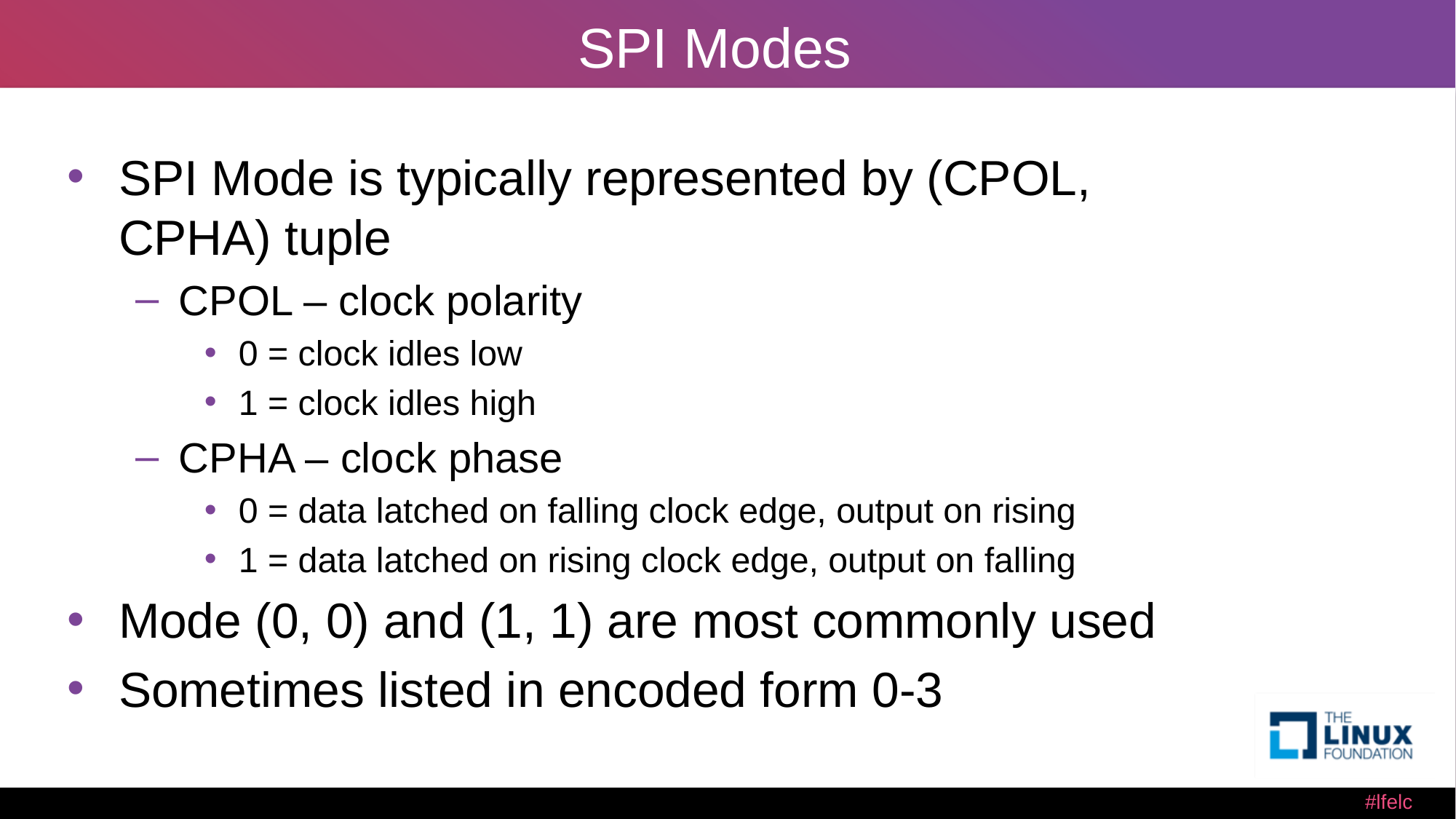

# SPI Modes
SPI Mode is typically represented by (CPOL, CPHA) tuple
CPOL – clock polarity
0 = clock idles low
1 = clock idles high
CPHA – clock phase
0 = data latched on falling clock edge, output on rising
1 = data latched on rising clock edge, output on falling
Mode (0, 0) and (1, 1) are most commonly used
Sometimes listed in encoded form 0-3